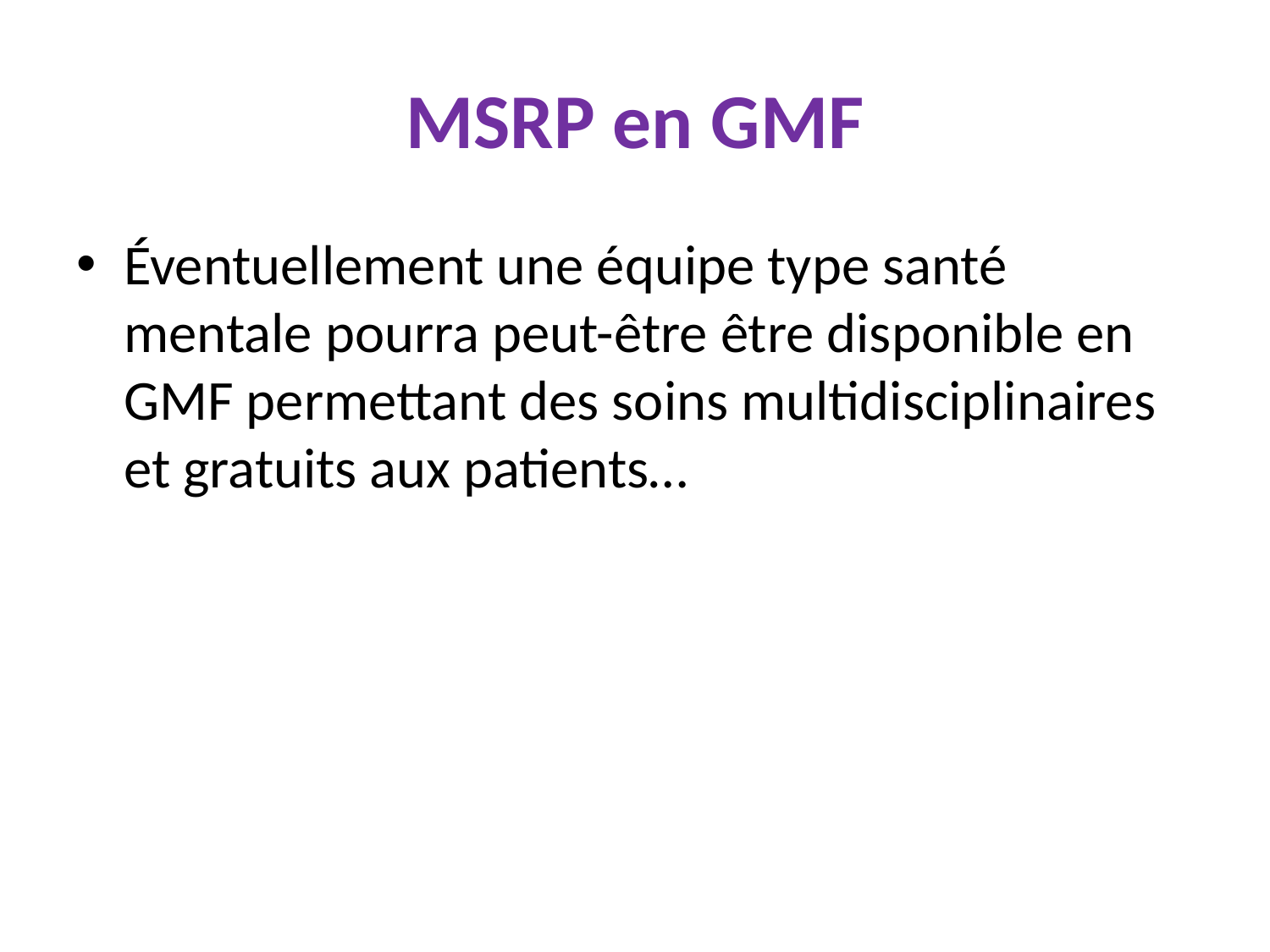

# MSRP en GMF
Éventuellement une équipe type santé mentale pourra peut-être être disponible en GMF permettant des soins multidisciplinaires et gratuits aux patients…